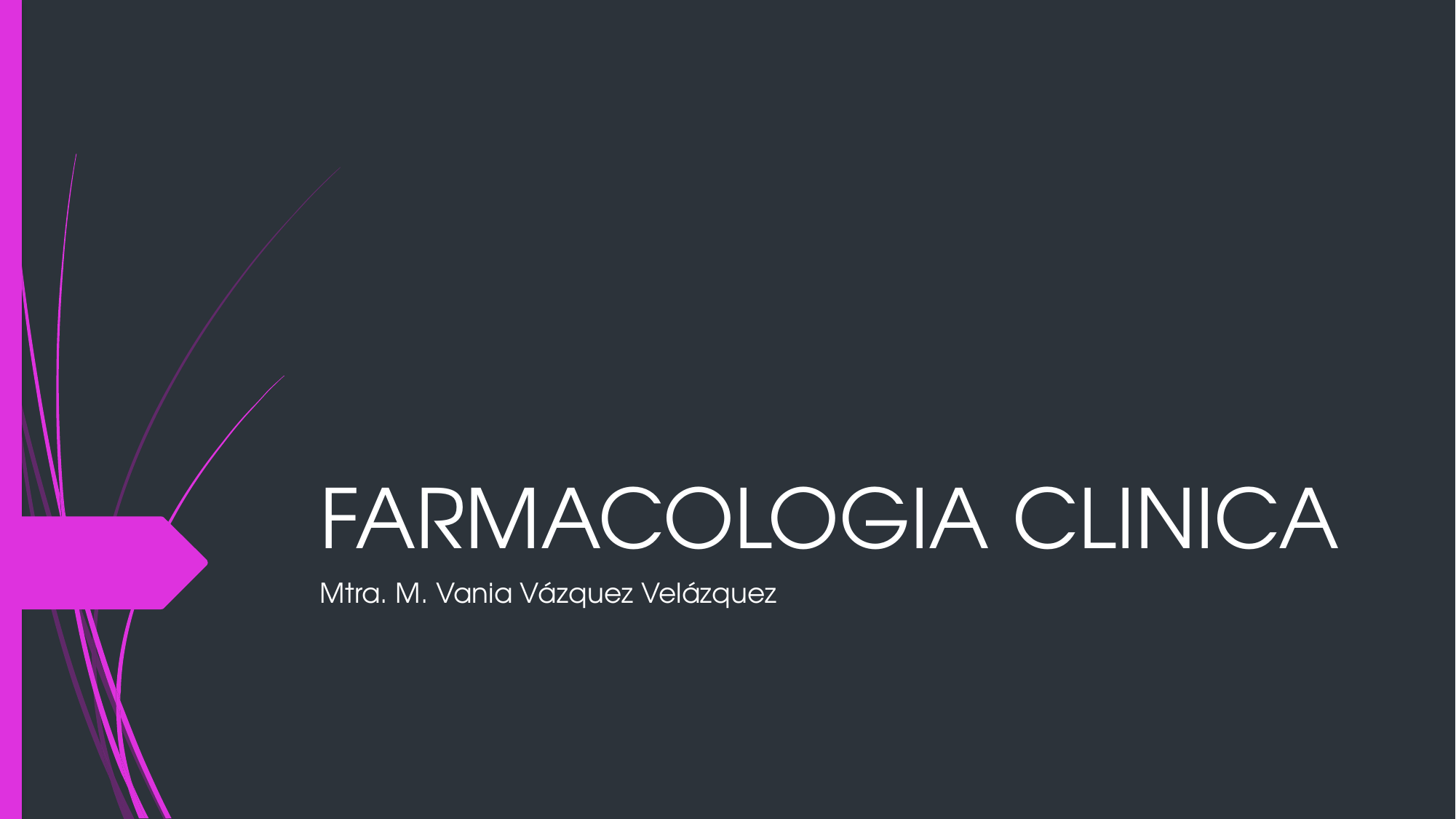

# FARMACOLOGIA CLINICA
Mtra. M. Vania Vázquez Velázquez